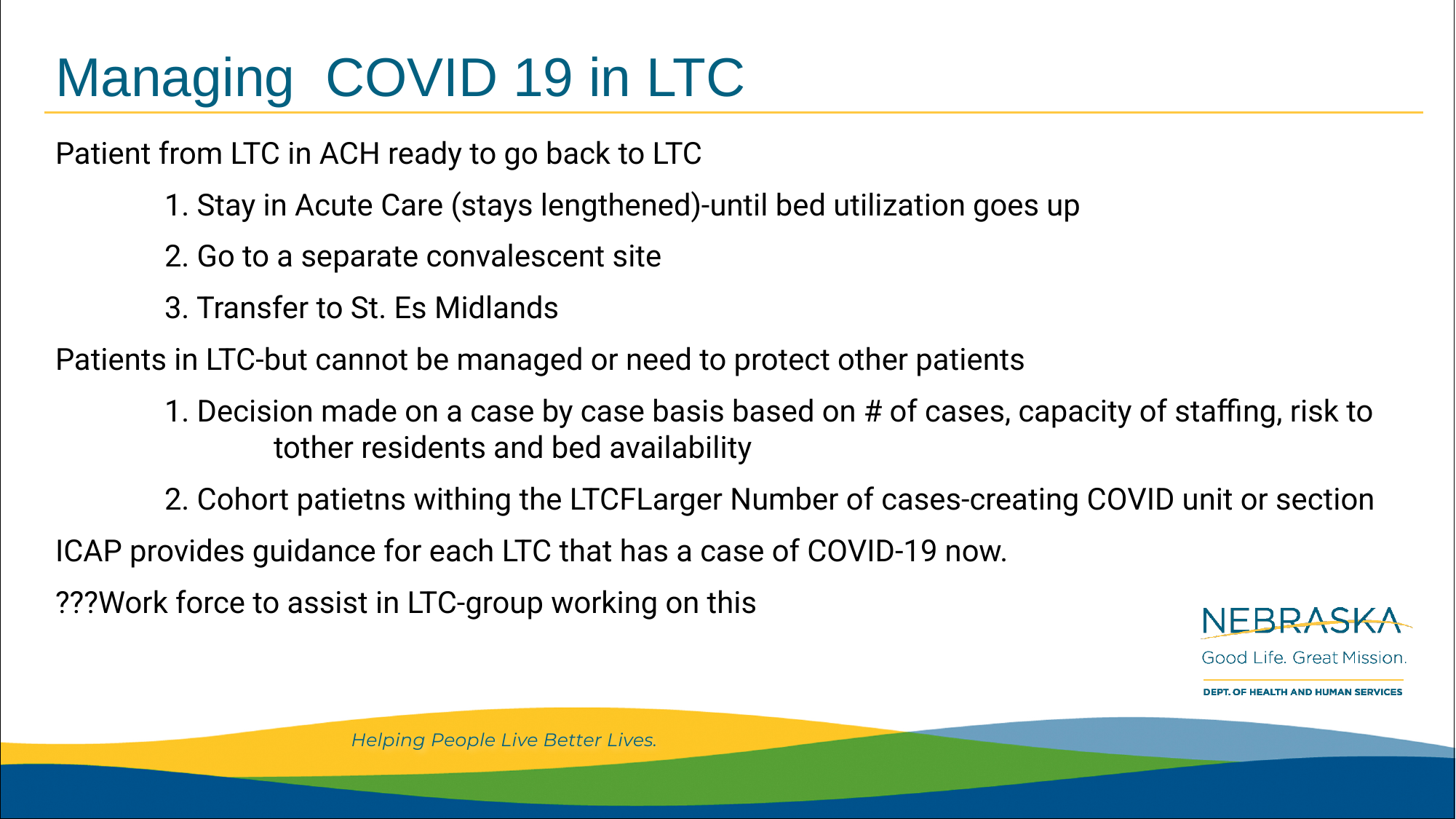

# Managing  COVID 19 in LTC
Patient from LTC in ACH ready to go back to LTC
	1. Stay in Acute Care (stays lengthened)-until bed utilization goes up
	2. Go to a separate convalescent site
	3. Transfer to St. Es Midlands
Patients in LTC-but cannot be managed or need to protect other patients
	1. Decision made on a case by case basis based on # of cases, capacity of staffing, risk to 		tother residents and bed availability
	2. Cohort patietns withing the LTCFLarger Number of cases-creating COVID unit or section
ICAP provides guidance for each LTC that has a case of COVID-19 now.
???Work force to assist in LTC-group working on this